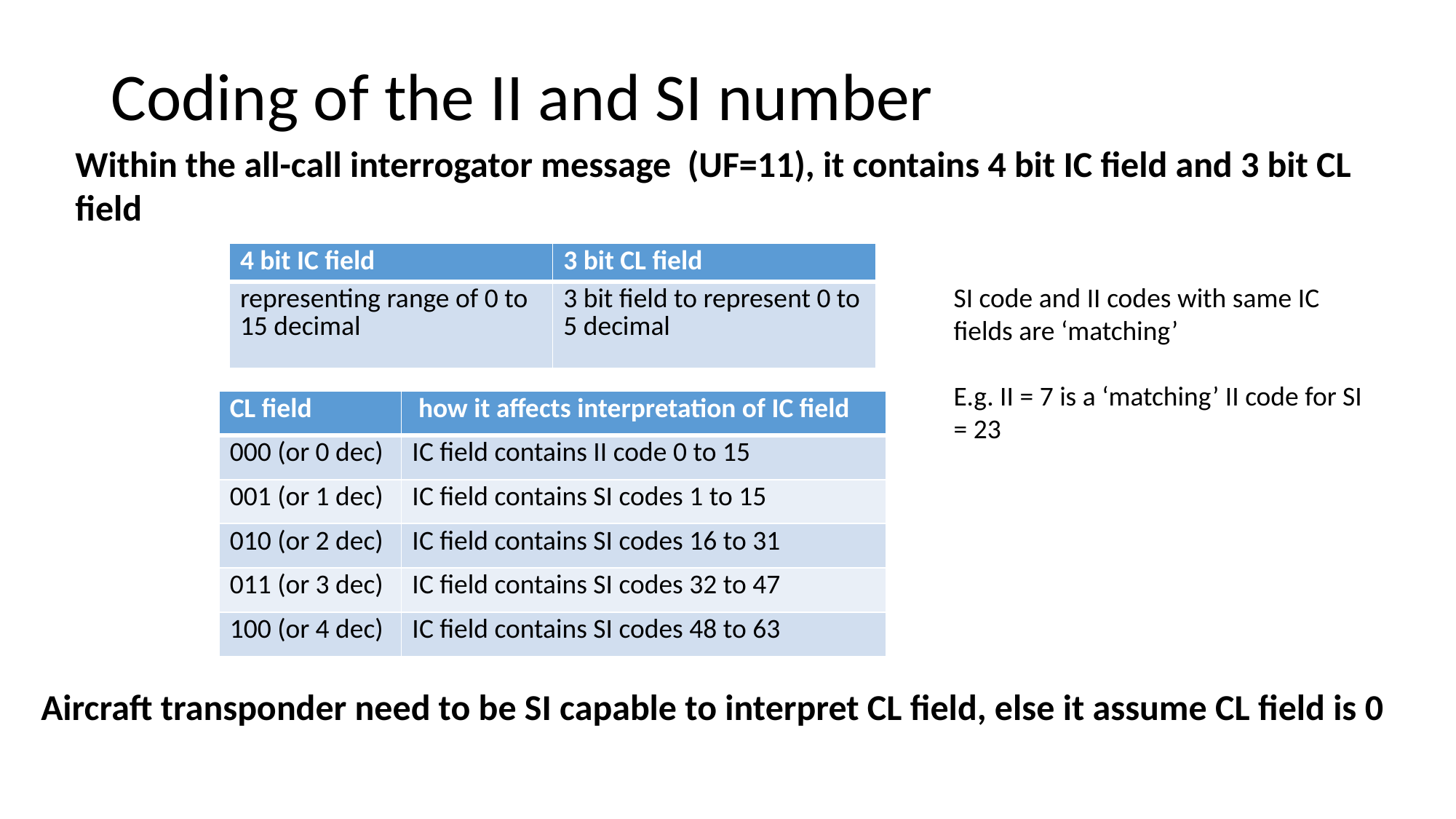

# Coding of the II and SI number
Within the all-call interrogator message  (UF=11), it contains 4 bit IC field and 3 bit CL field
| 4 bit IC field | 3 bit CL field |
| --- | --- |
| representing range of 0 to 15 decimal | 3 bit field to represent 0 to 5 decimal |
SI code and II codes with same IC fields are ‘matching’

E.g. II = 7 is a ‘matching’ II code for SI = 23
| CL field | how it affects interpretation of IC field |
| --- | --- |
| 000 (or 0 dec) | IC field contains II code 0 to 15 |
| 001 (or 1 dec) | IC field contains SI codes 1 to 15 |
| 010 (or 2 dec) | IC field contains SI codes 16 to 31 |
| 011 (or 3 dec) | IC field contains SI codes 32 to 47 |
| 100 (or 4 dec) | IC field contains SI codes 48 to 63 |
Aircraft transponder need to be SI capable to interpret CL field, else it assume CL field is 0